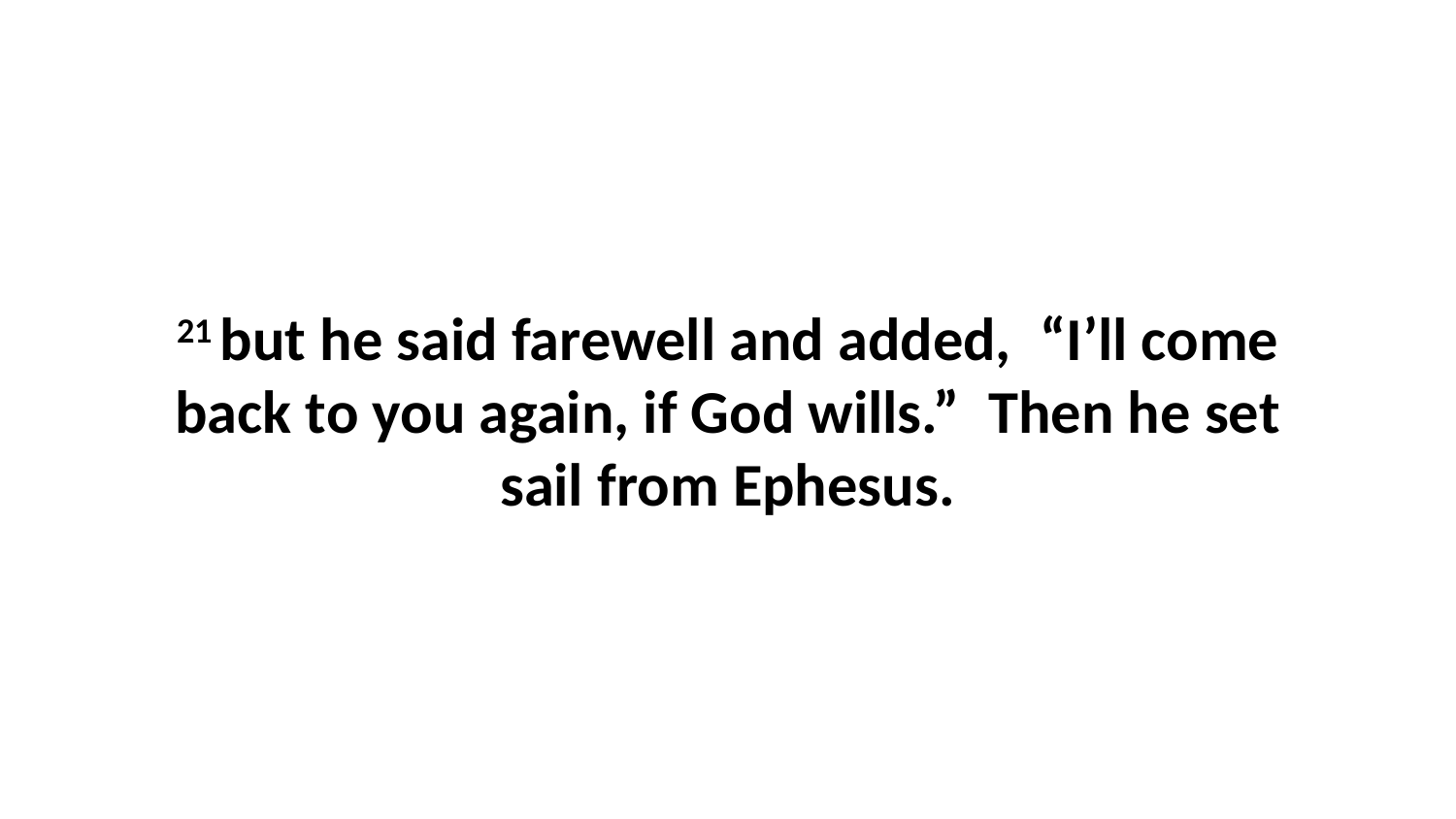

21 but he said farewell and added,  “I’ll come back to you again, if God wills.”  Then he set sail from Ephesus.